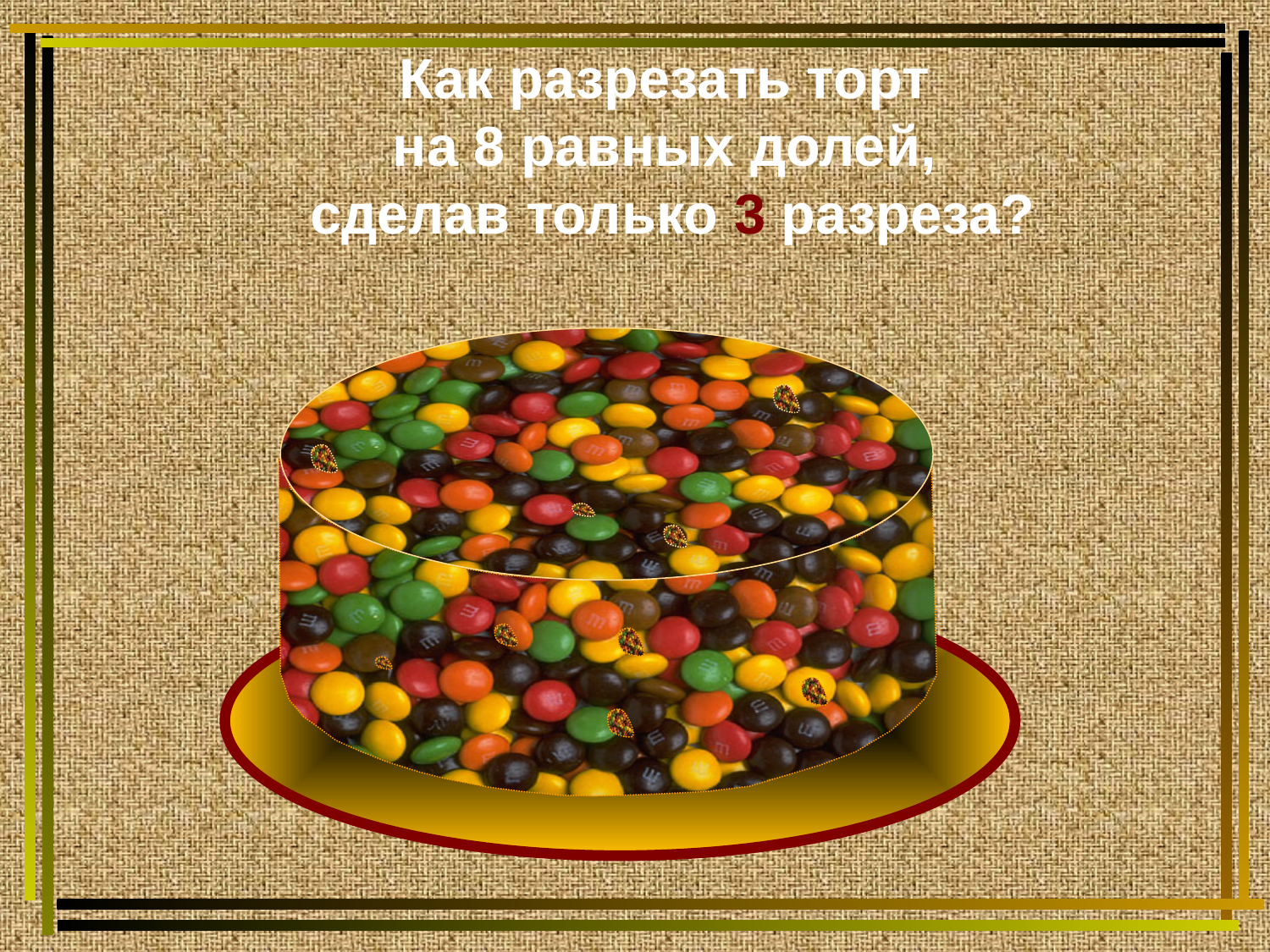

Как разрезать торт
на 8 равных долей,
сделав только 3 разреза?